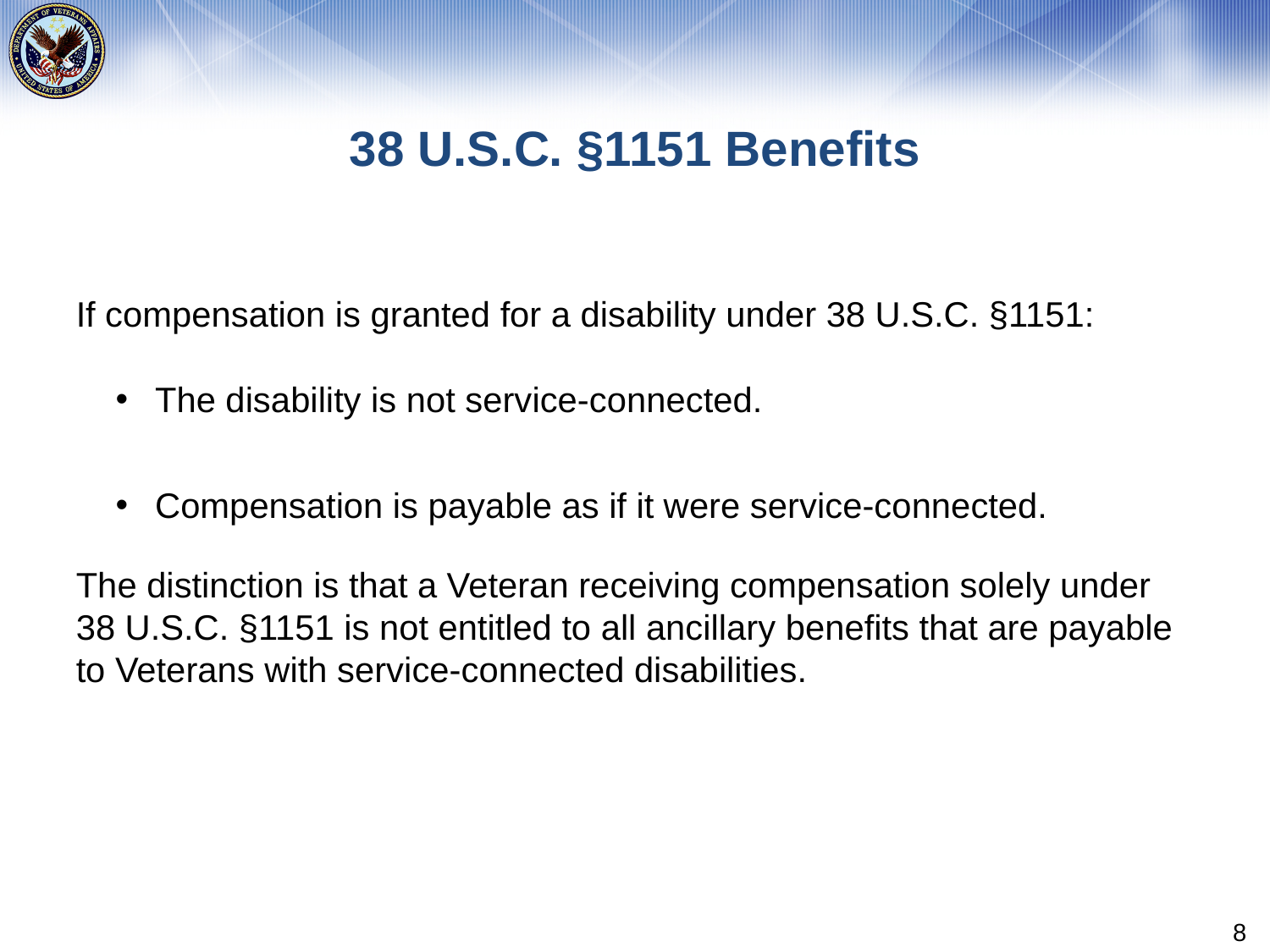

# 38 U.S.C. §1151 Benefits
If compensation is granted for a disability under 38 U.S.C. §1151:
The disability is not service-connected.

Compensation is payable as if it were service-connected.
The distinction is that a Veteran receiving compensation solely under 38 U.S.C. §1151 is not entitled to all ancillary benefits that are payable to Veterans with service-connected disabilities.
8